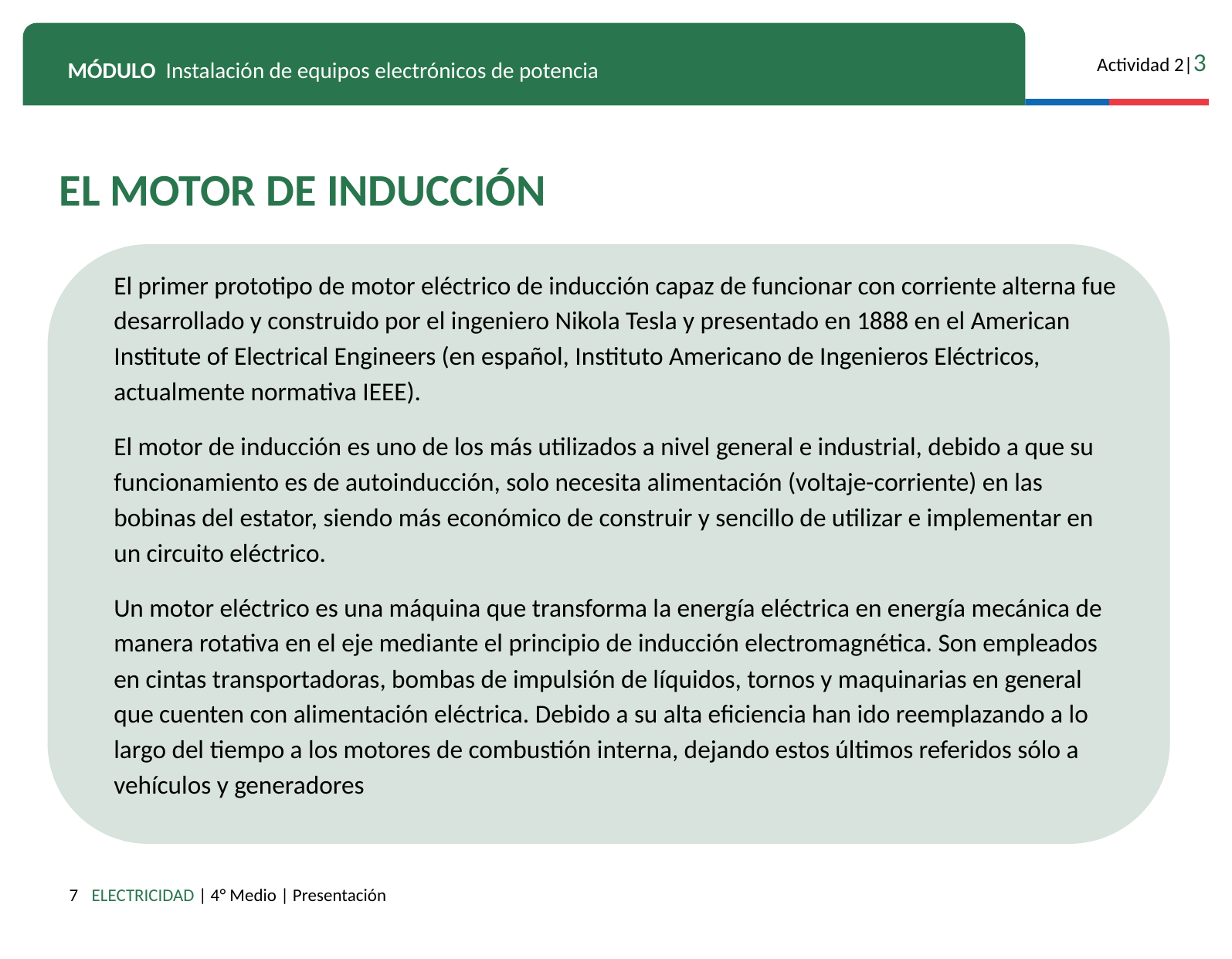

EL MOTOR DE INDUCCIÓN

El primer prototipo de motor eléctrico de inducción capaz de funcionar con corriente alterna fue desarrollado y construido por el ingeniero Nikola Tesla y presentado en 1888 en el American Institute of Electrical Engineers (en español, Instituto Americano de Ingenieros Eléctricos, actualmente normativa IEEE).
El motor de inducción es uno de los más utilizados a nivel general e industrial, debido a que su funcionamiento es de autoinducción, solo necesita alimentación (voltaje-corriente) en las bobinas del estator, siendo más económico de construir y sencillo de utilizar e implementar en un circuito eléctrico.
Un motor eléctrico es una máquina que transforma la energía eléctrica en energía mecánica de manera rotativa en el eje mediante el principio de inducción electromagnética. Son empleados en cintas transportadoras, bombas de impulsión de líquidos, tornos y maquinarias en general que cuenten con alimentación eléctrica. Debido a su alta eficiencia han ido reemplazando a lo largo del tiempo a los motores de combustión interna, dejando estos últimos referidos sólo a vehículos y generadores